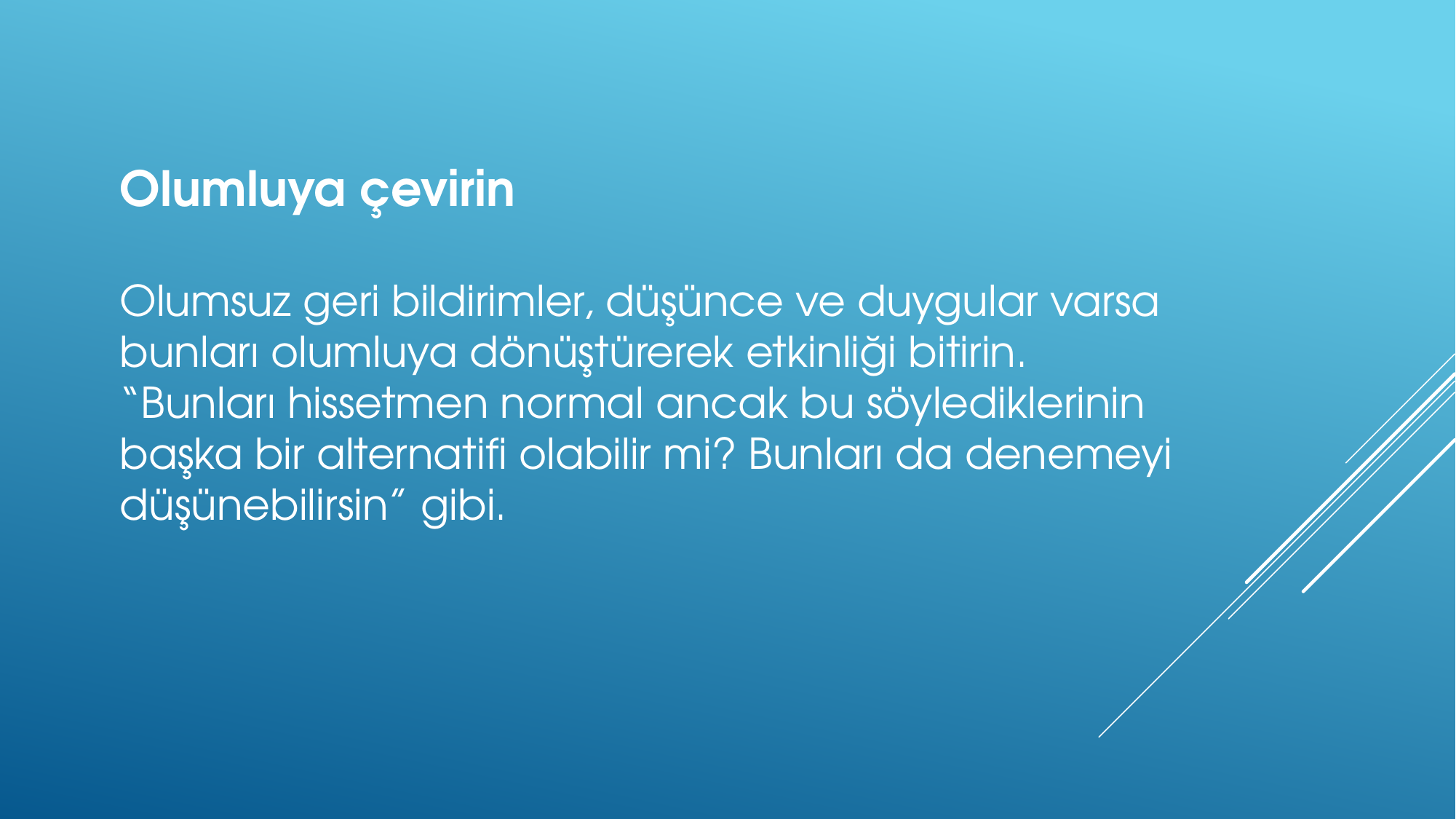

Olumluya çevirin

Olumsuz geri bildirimler, düşünce ve duygular varsa
bunları olumluya dönüştürerek etkinliği bitirin.
“Bunları hissetmen normal ancak bu söylediklerinin
başka bir alternatifi olabilir mi? Bunları da denemeyi
düşünebilirsin” gibi.